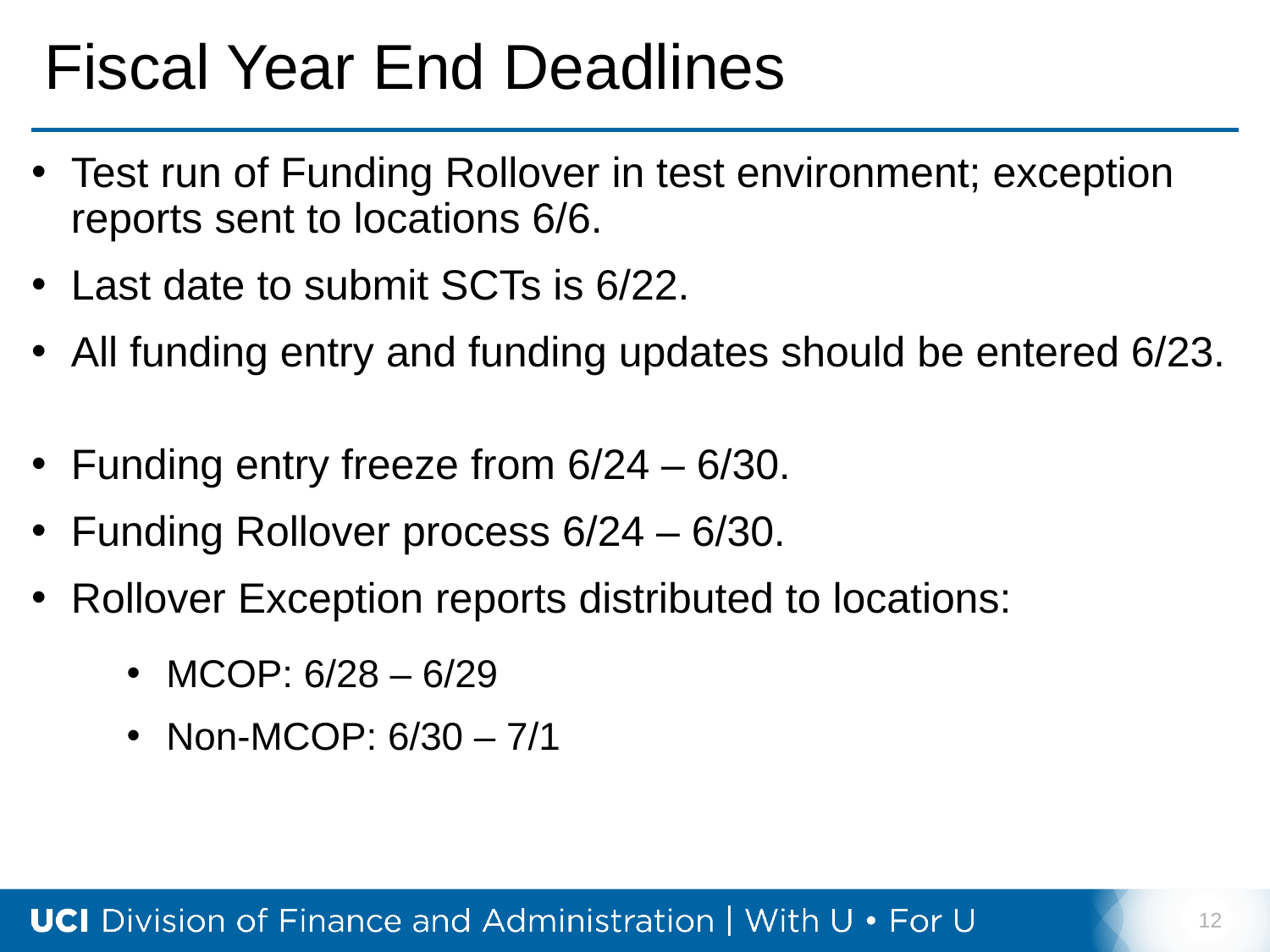

# Fiscal Year End Deadlines
Test run of Funding Rollover in test environment; exception reports sent to locations 6/6.
Last date to submit SCTs is 6/22.
All funding entry and funding updates should be entered 6/23.
Funding entry freeze from 6/24 – 6/30.
Funding Rollover process 6/24 – 6/30.
Rollover Exception reports distributed to locations:
MCOP: 6/28 – 6/29
Non-MCOP: 6/30 – 7/1

12